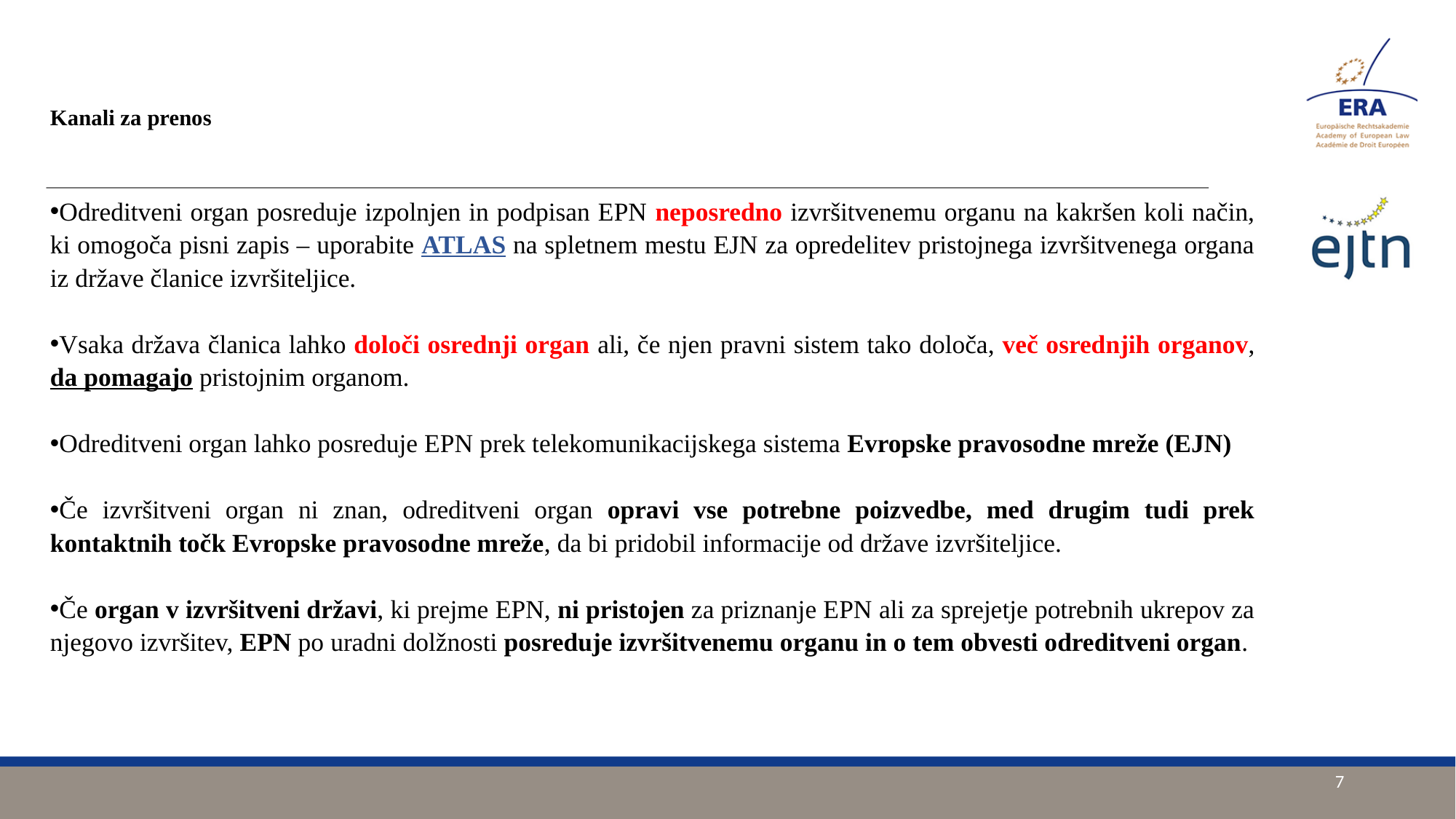

# Kanali za prenos
Odreditveni organ posreduje izpolnjen in podpisan EPN neposredno izvršitvenemu organu na kakršen koli način, ki omogoča pisni zapis – uporabite ATLAS na spletnem mestu EJN za opredelitev pristojnega izvršitvenega organa iz države članice izvršiteljice.

Vsaka država članica lahko določi osrednji organ ali, če njen pravni sistem tako določa, več osrednjih organov, da pomagajo pristojnim organom.

Odreditveni organ lahko posreduje EPN prek telekomunikacijskega sistema Evropske pravosodne mreže (EJN)

Če izvršitveni organ ni znan, odreditveni organ opravi vse potrebne poizvedbe, med drugim tudi prek kontaktnih točk Evropske pravosodne mreže, da bi pridobil informacije od države izvršiteljice.

Če organ v izvršitveni državi, ki prejme EPN, ni pristojen za priznanje EPN ali za sprejetje potrebnih ukrepov za njegovo izvršitev, EPN po uradni dolžnosti posreduje izvršitvenemu organu in o tem obvesti odreditveni organ.
7